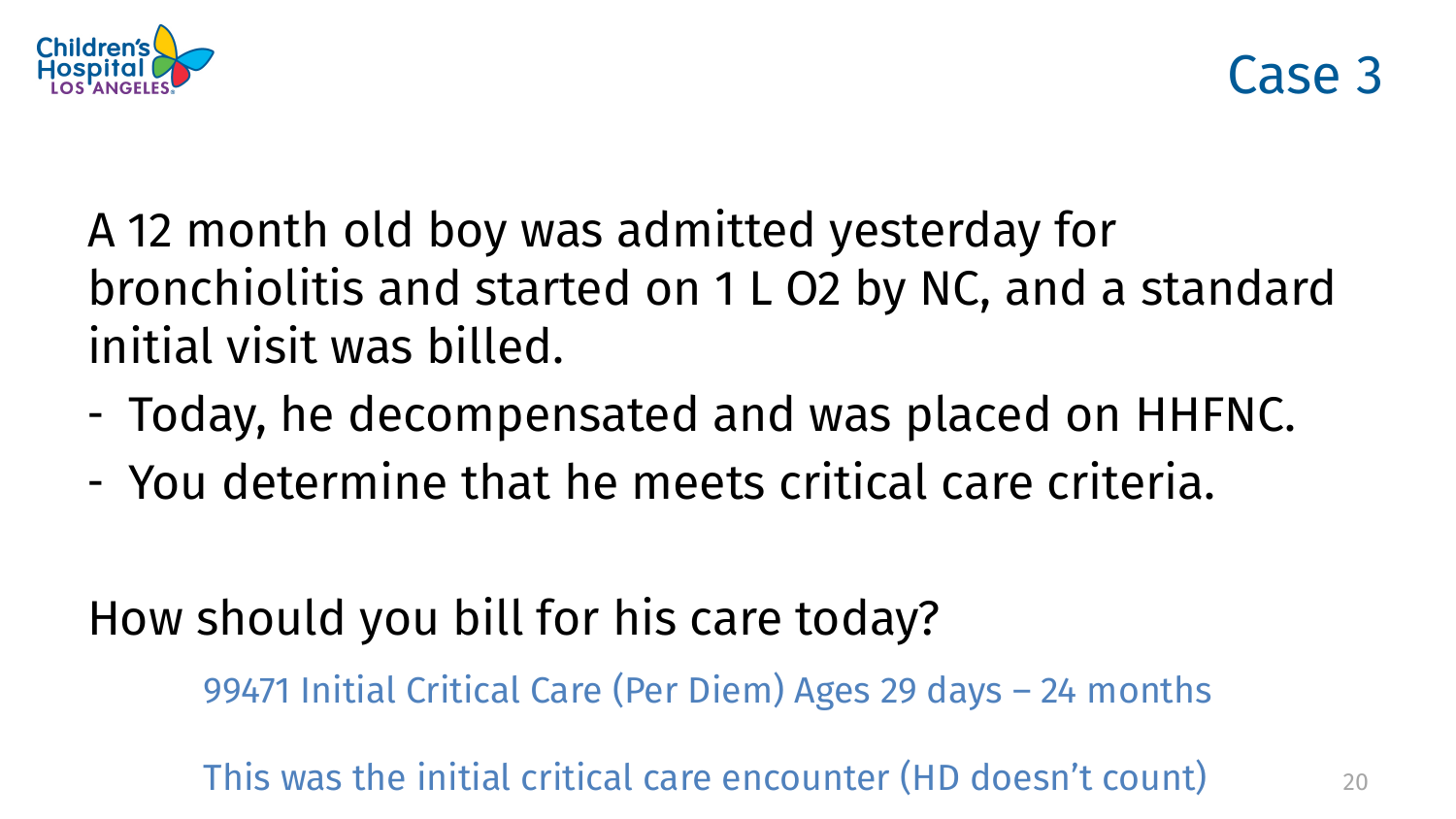

# Case 3
A 12 month old boy was admitted yesterday for bronchiolitis and started on 1 L O2 by NC, and a standard initial visit was billed.
Today, he decompensated and was placed on HHFNC.
You determine that he meets critical care criteria.

How should you bill for his care today?
99471 Initial Critical Care (Per Diem) Ages 29 days – 24 months

This was the initial critical care encounter (HD doesn’t count)
20